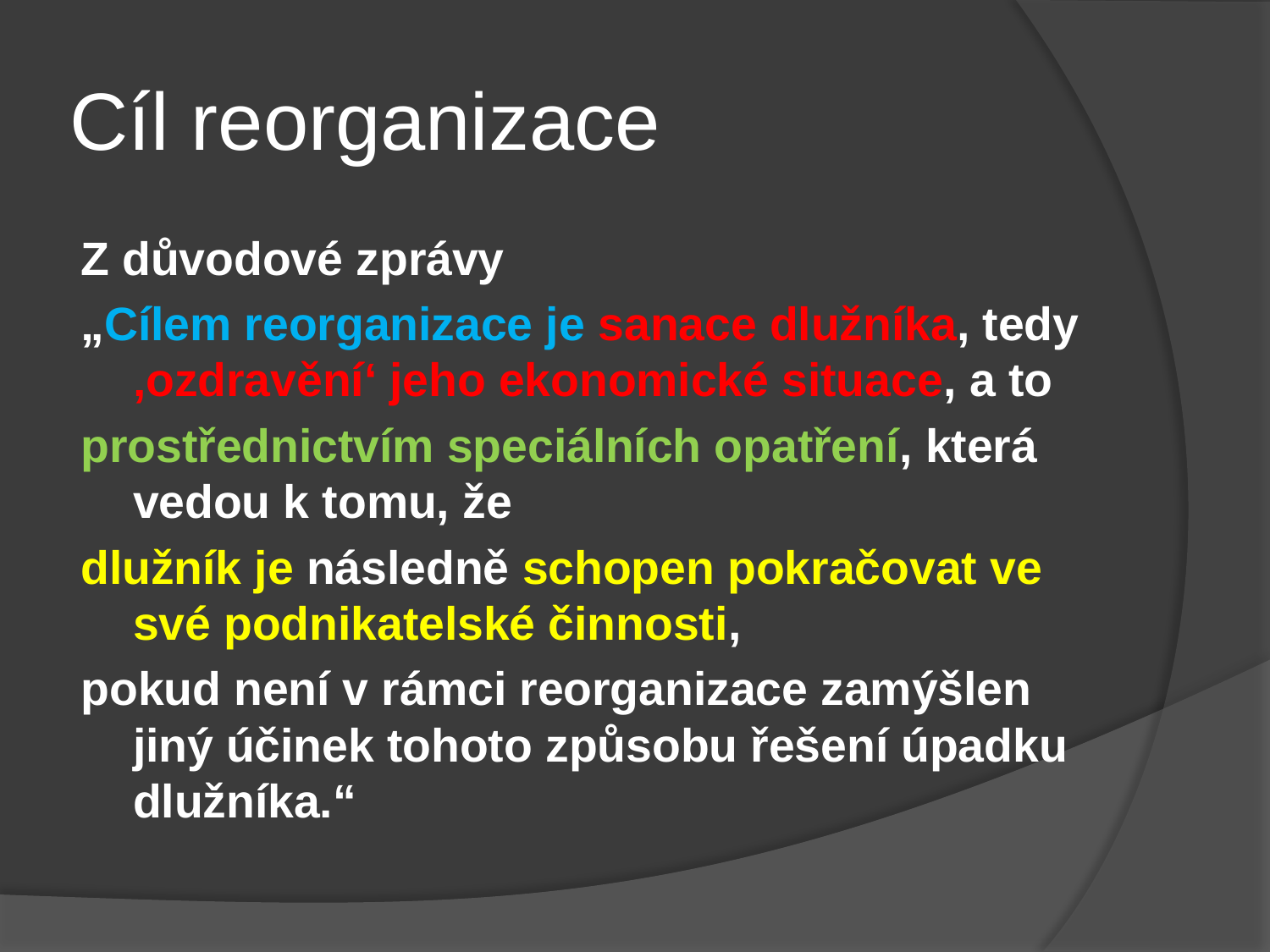

# Cíl reorganizace
Z důvodové zprávy
„Cílem reorganizace je sanace dlužníka, tedy ‚ozdravění‘ jeho ekonomické situace, a to
prostřednictvím speciálních opatření, která vedou k tomu, že
dlužník je následně schopen pokračovat ve své podnikatelské činnosti,
pokud není v rámci reorganizace zamýšlen jiný účinek tohoto způsobu řešení úpadku dlužníka.“